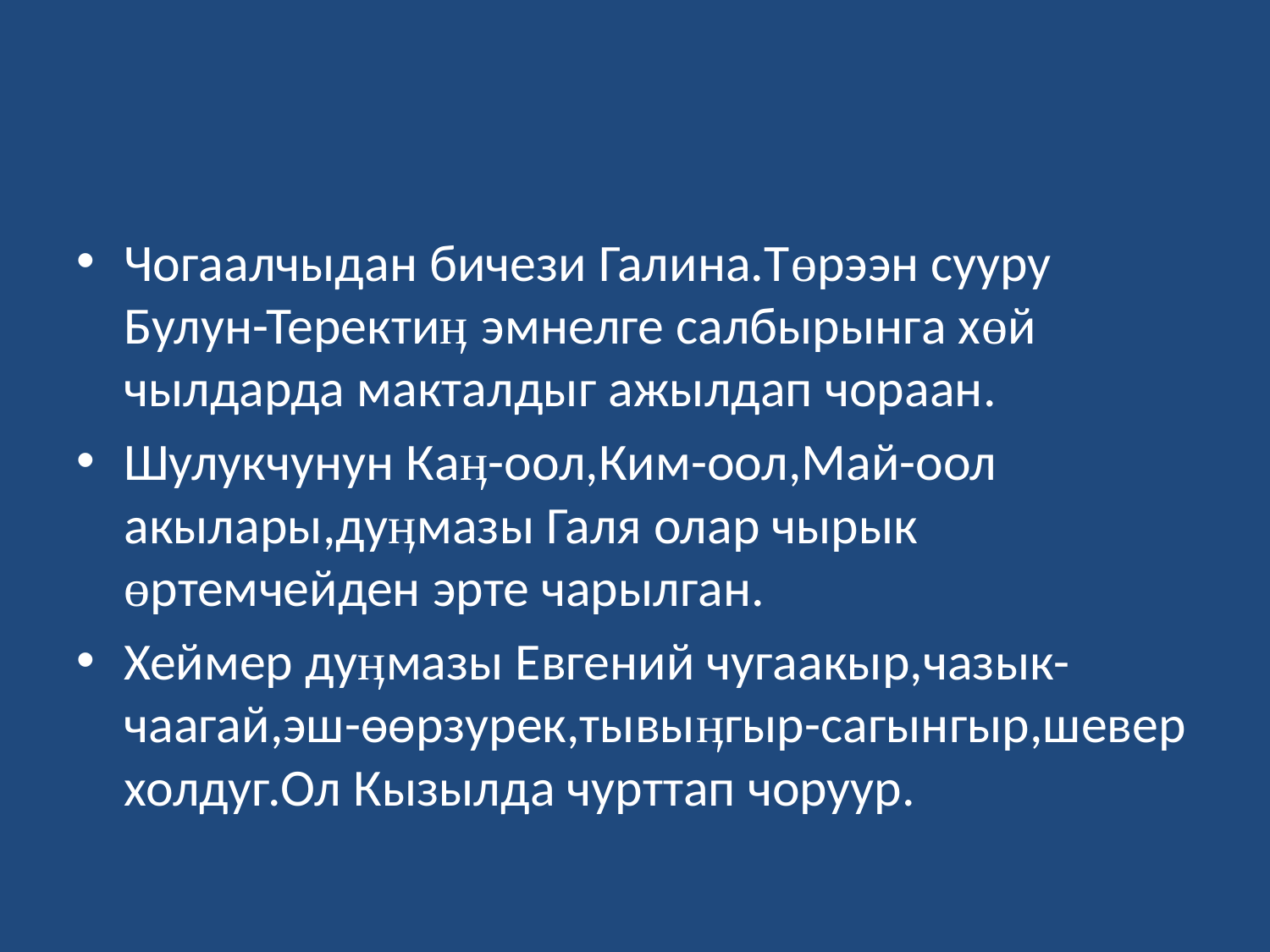

#
Чогаалчыдан бичези Галина.Төрээн сууру Булун-Теректиӊ эмнелге салбырынга хөй чылдарда макталдыг ажылдап чораан.
Шулукчунун Каӊ-оол,Ким-оол,Май-оол акылары,дуӊмазы Галя олар чырык өртемчейден эрте чарылган.
Хеймер дуӊмазы Евгений чугаакыр,чазык-чаагай,эш-ѳѳрзурек,тывыӊгыр-сагынгыр,шевер холдуг.Ол Кызылда чурттап чоруур.